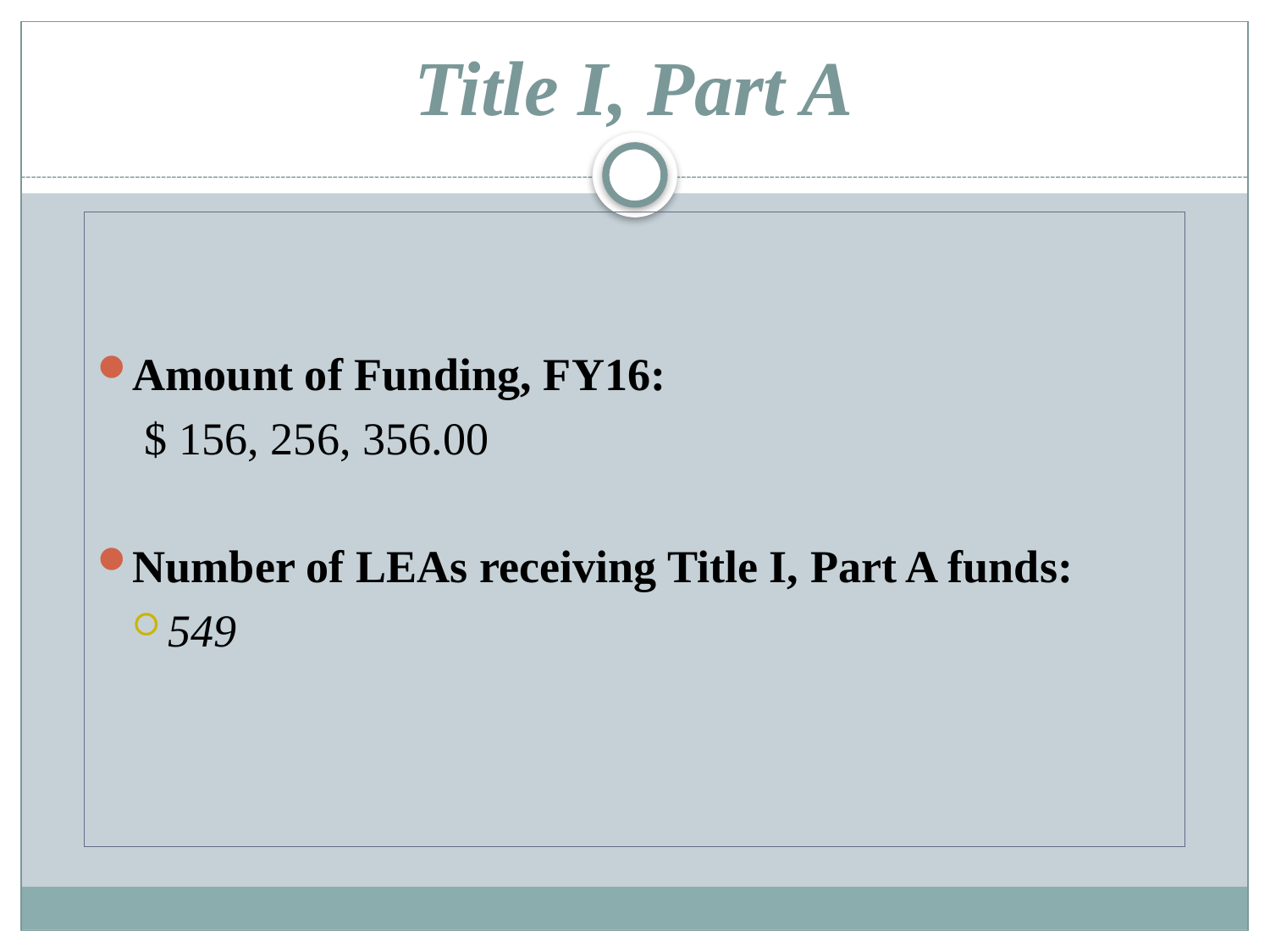

# Title I, Part A

Amount of Funding, FY16:
$ 156, 256, 356.00

Number of LEAs receiving Title I, Part A funds:
549